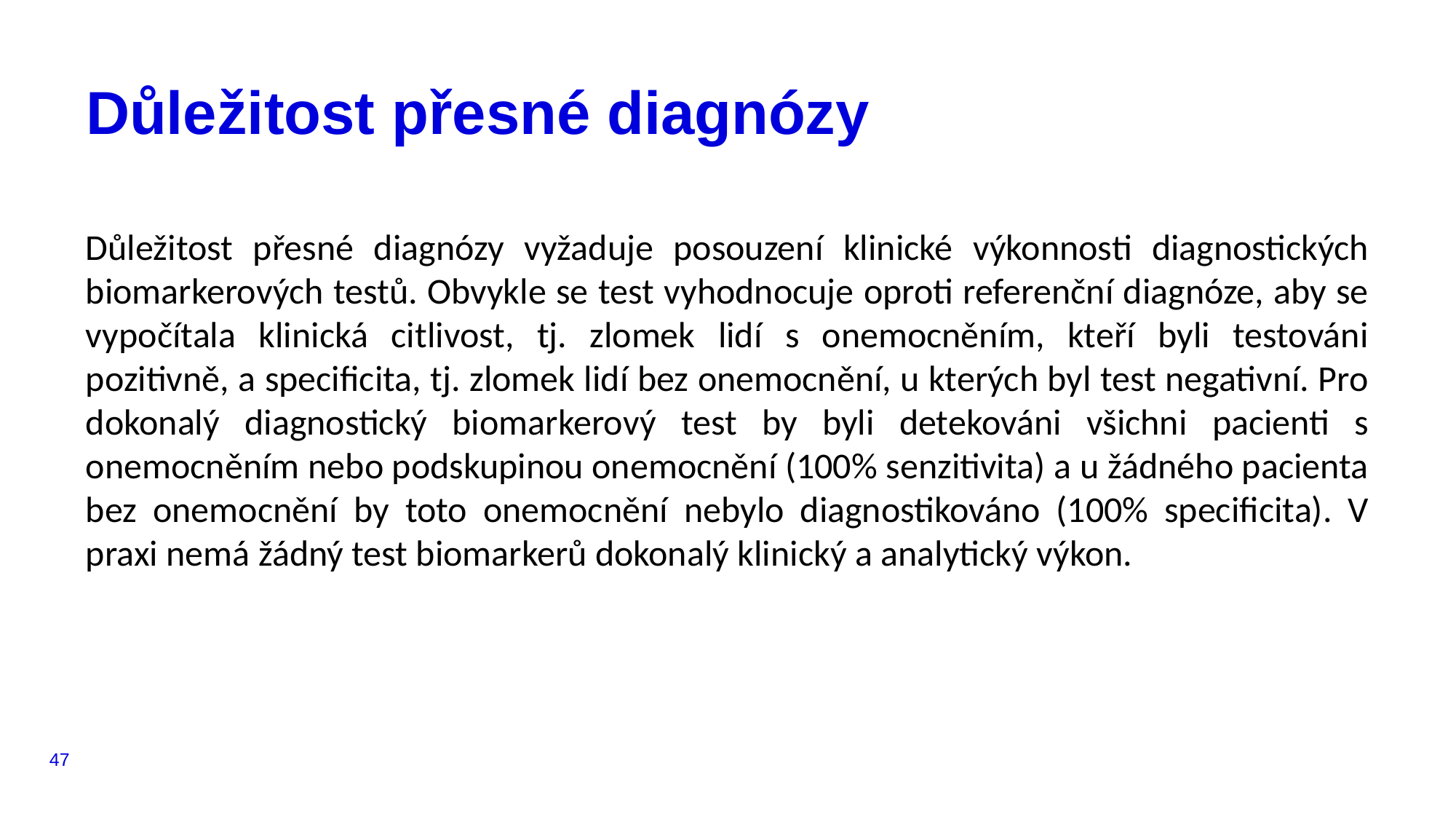

# Důležitost přesné diagnózy
Důležitost přesné diagnózy vyžaduje posouzení klinické výkonnosti diagnostických biomarkerových testů. Obvykle se test vyhodnocuje oproti referenční diagnóze, aby se vypočítala klinická citlivost, tj. zlomek lidí s onemocněním, kteří byli testováni pozitivně, a specificita, tj. zlomek lidí bez onemocnění, u kterých byl test negativní. Pro dokonalý diagnostický biomarkerový test by byli detekováni všichni pacienti s onemocněním nebo podskupinou onemocnění (100% senzitivita) a u žádného pacienta bez onemocnění by toto onemocnění nebylo diagnostikováno (100% specificita). V praxi nemá žádný test biomarkerů dokonalý klinický a analytický výkon.

47